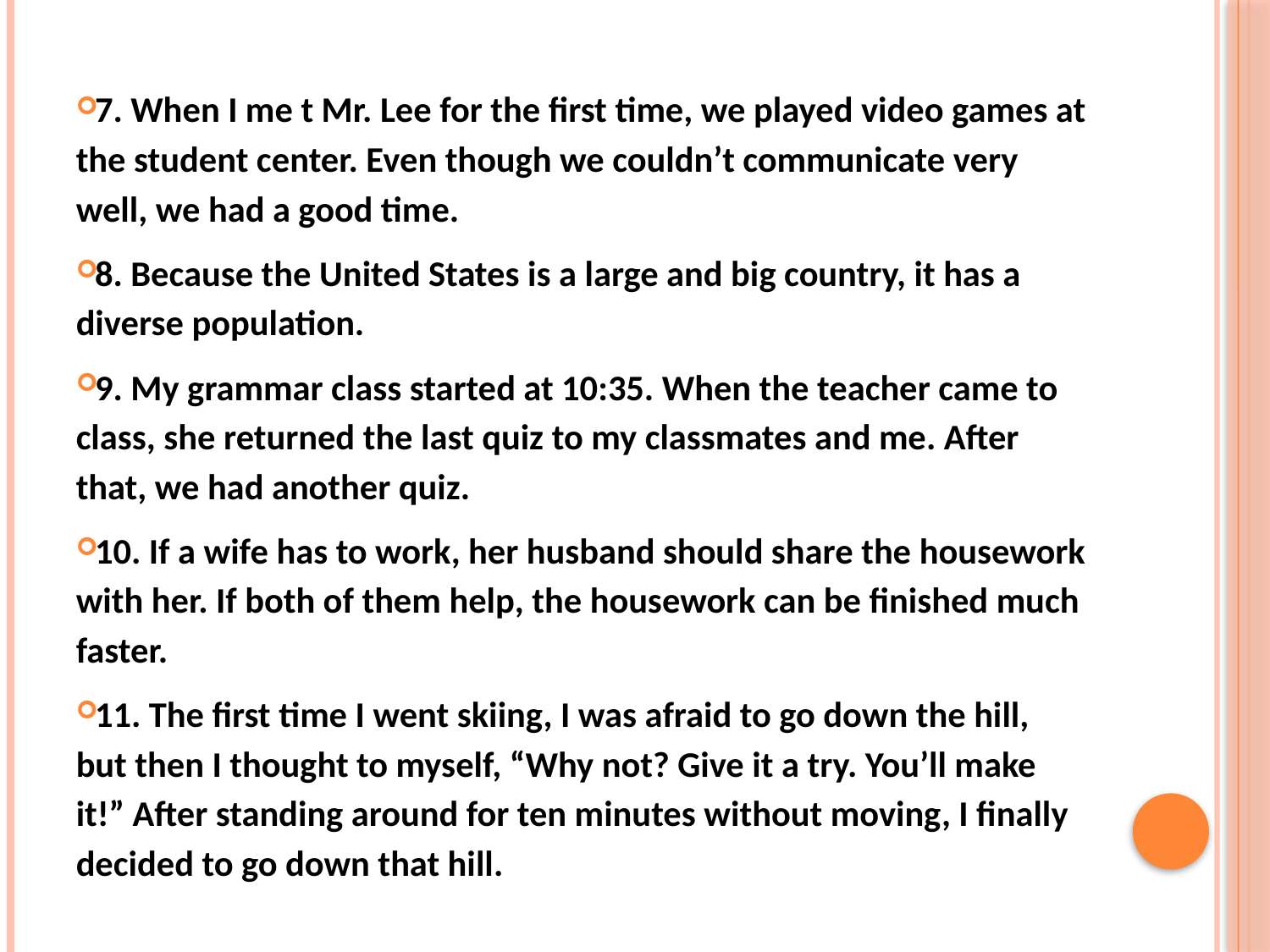

7. When I me t Mr. Lee for the first time, we played video games at the student center. Even though we couldn’t communicate very well, we had a good time.
8. Because the United States is a large and big country, it has a diverse population.
9. My grammar class started at 10:35. When the teacher came to class, she returned the last quiz to my classmates and me. After that, we had another quiz.
10. If a wife has to work, her husband should share the housework with her. If both of them help, the housework can be finished much faster.
11. The first time I went skiing, I was afraid to go down the hill, but then I thought to myself, “Why not? Give it a try. You’ll make it!” After standing around for ten minutes without moving, I finally decided to go down that hill.